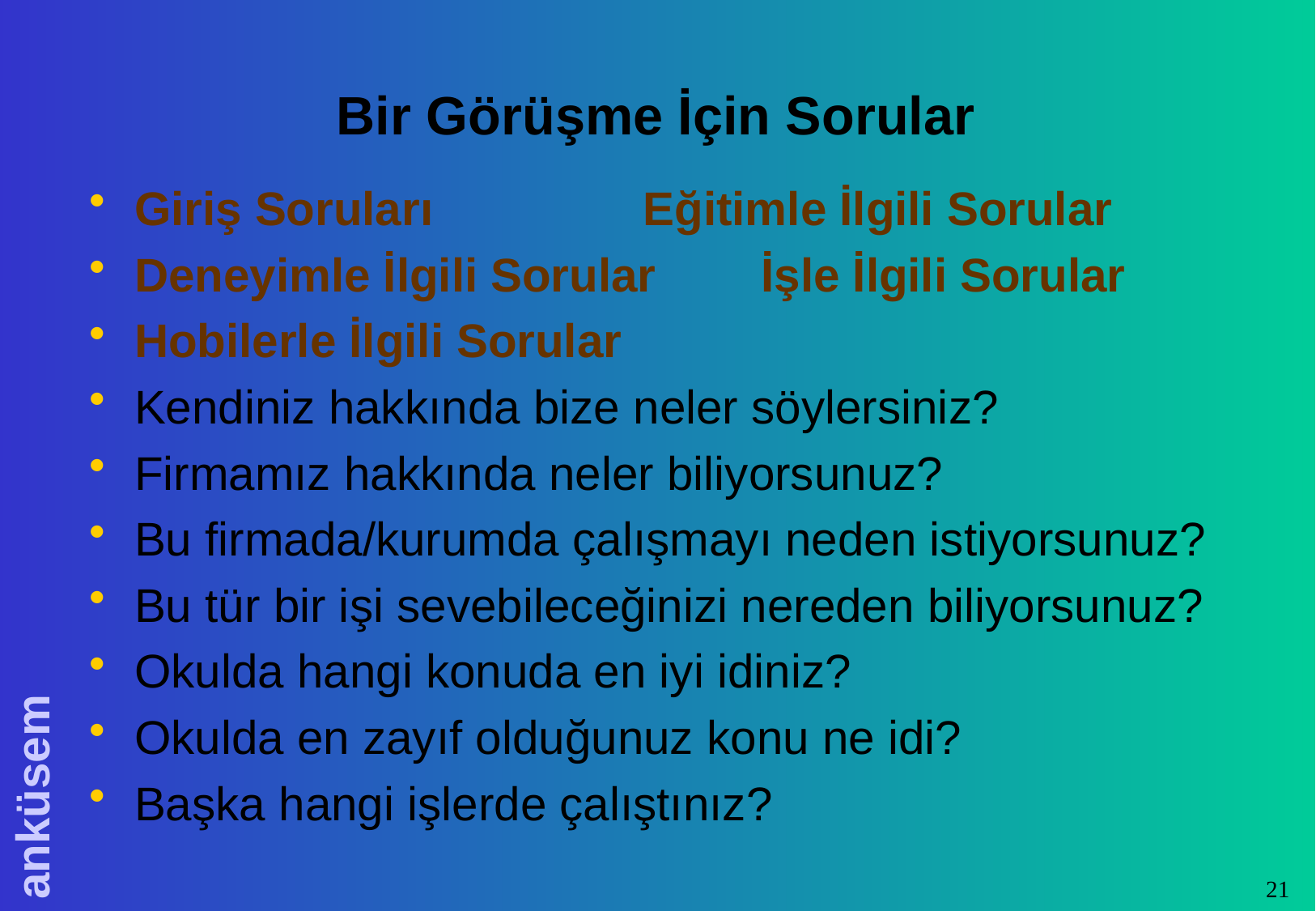

# Bir Görüşme İçin Sorular
Giriş Soruları                Eğitimle İlgili Sorular
Deneyimle İlgili Sorular        İşle İlgili Sorular
Hobilerle İlgili Sorular
Kendiniz hakkında bize neler söylersiniz?
Firmamız hakkında neler biliyorsunuz?
Bu firmada/kurumda çalışmayı neden istiyorsunuz?
Bu tür bir işi sevebileceğinizi nereden biliyorsunuz?
Okulda hangi konuda en iyi idiniz?
Okulda en zayıf olduğunuz konu ne idi?
Başka hangi işlerde çalıştınız?

21